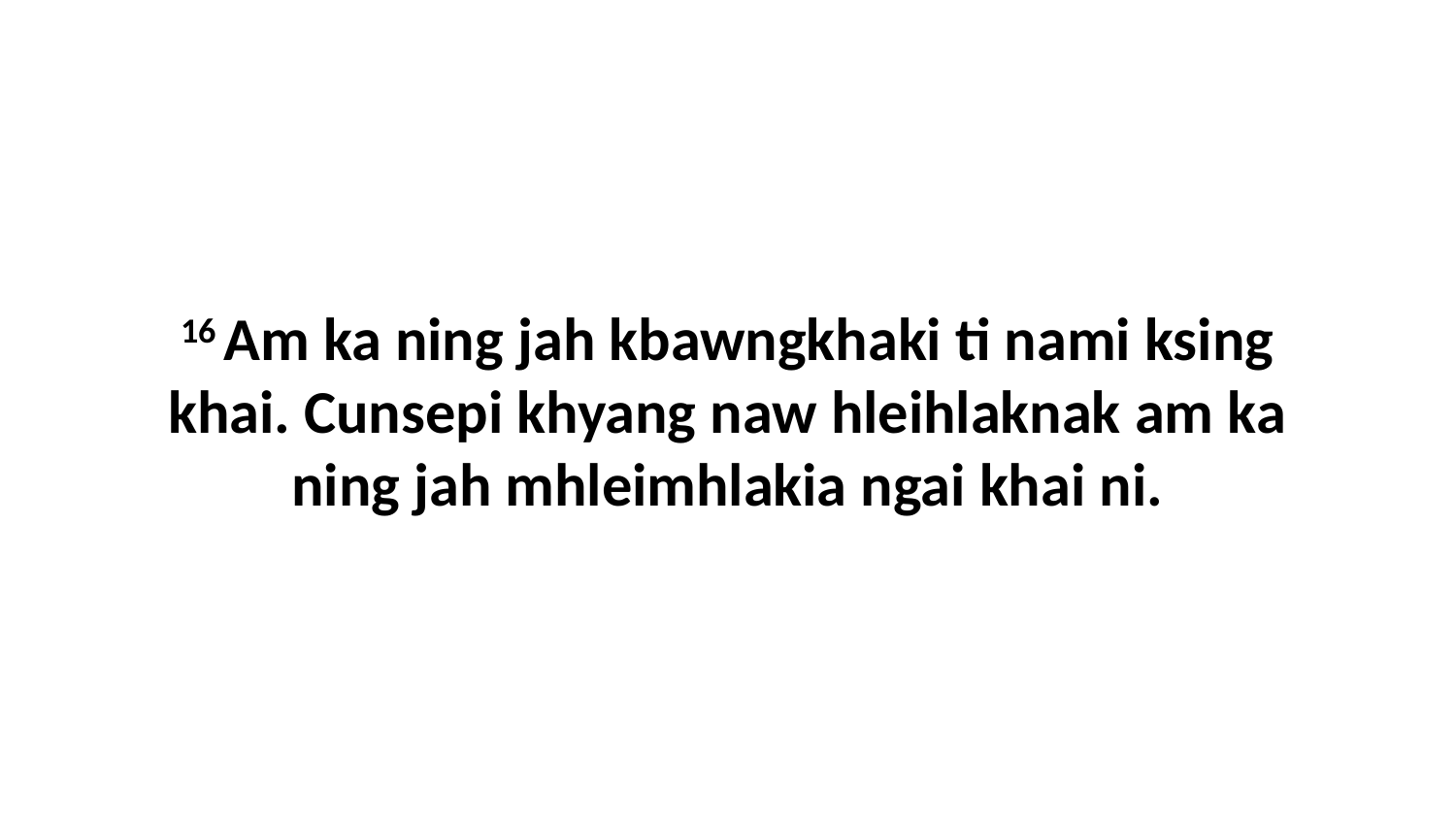

16 Am ka ning jah kbawngkhaki ti nami ksing khai. Cunsepi khyang naw hleihlaknak am ka ning jah mhleimhlakia ngai khai ni.